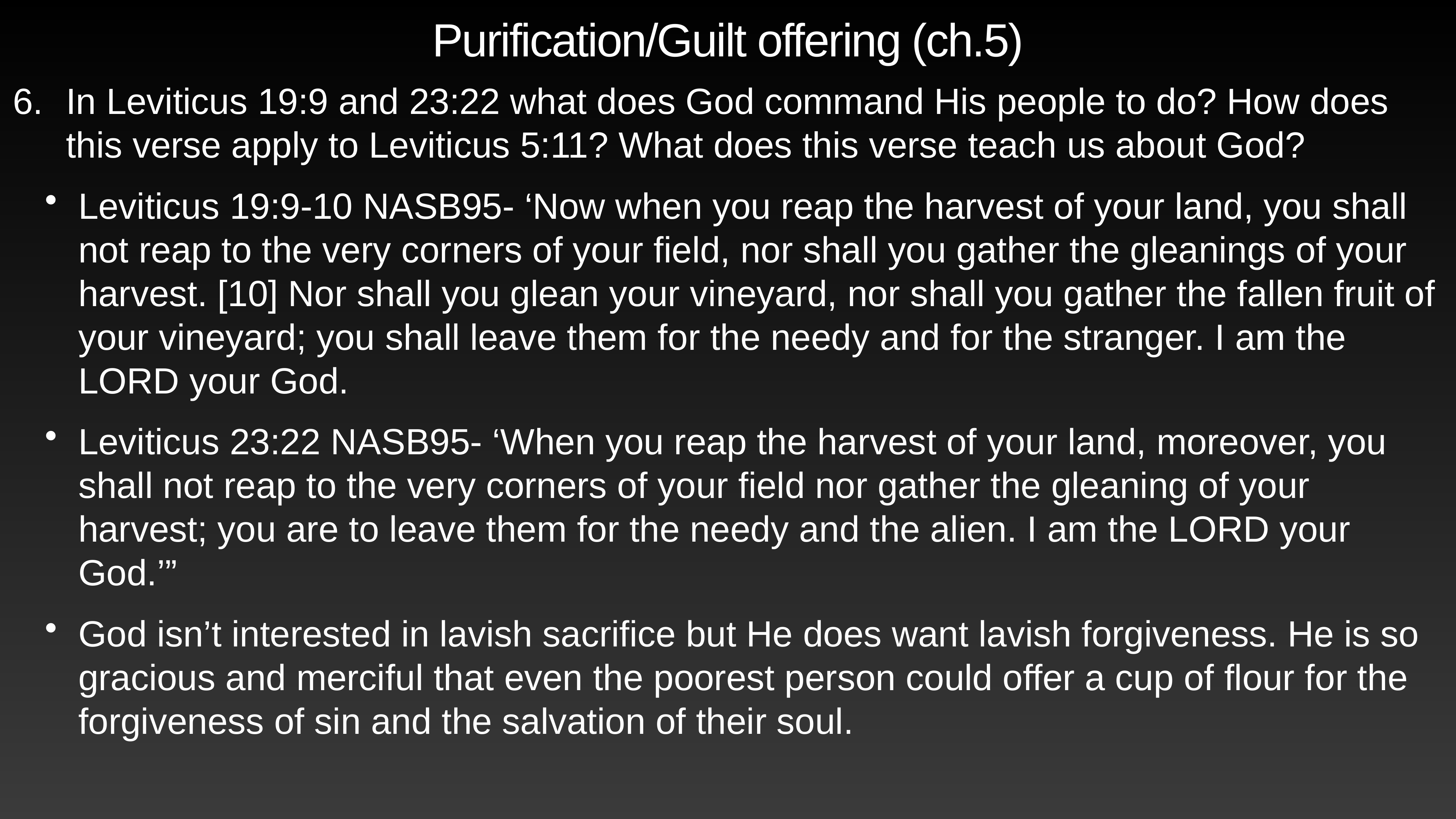

# Purification/Guilt offering (ch.5)
In Leviticus 19:9 and 23:22 what does God command His people to do? How does this verse apply to Leviticus 5:11? What does this verse teach us about God?
Leviticus 19:9-10 NASB95- ‘Now when you reap the harvest of your land, you shall not reap to the very corners of your field, nor shall you gather the gleanings of your harvest. [10] Nor shall you glean your vineyard, nor shall you gather the fallen fruit of your vineyard; you shall leave them for the needy and for the stranger. I am the LORD your God.
Leviticus 23:22 NASB95- ‘When you reap the harvest of your land, moreover, you shall not reap to the very corners of your field nor gather the gleaning of your harvest; you are to leave them for the needy and the alien. I am the LORD your God.’”
God isn’t interested in lavish sacrifice but He does want lavish forgiveness. He is so gracious and merciful that even the poorest person could offer a cup of flour for the forgiveness of sin and the salvation of their soul.